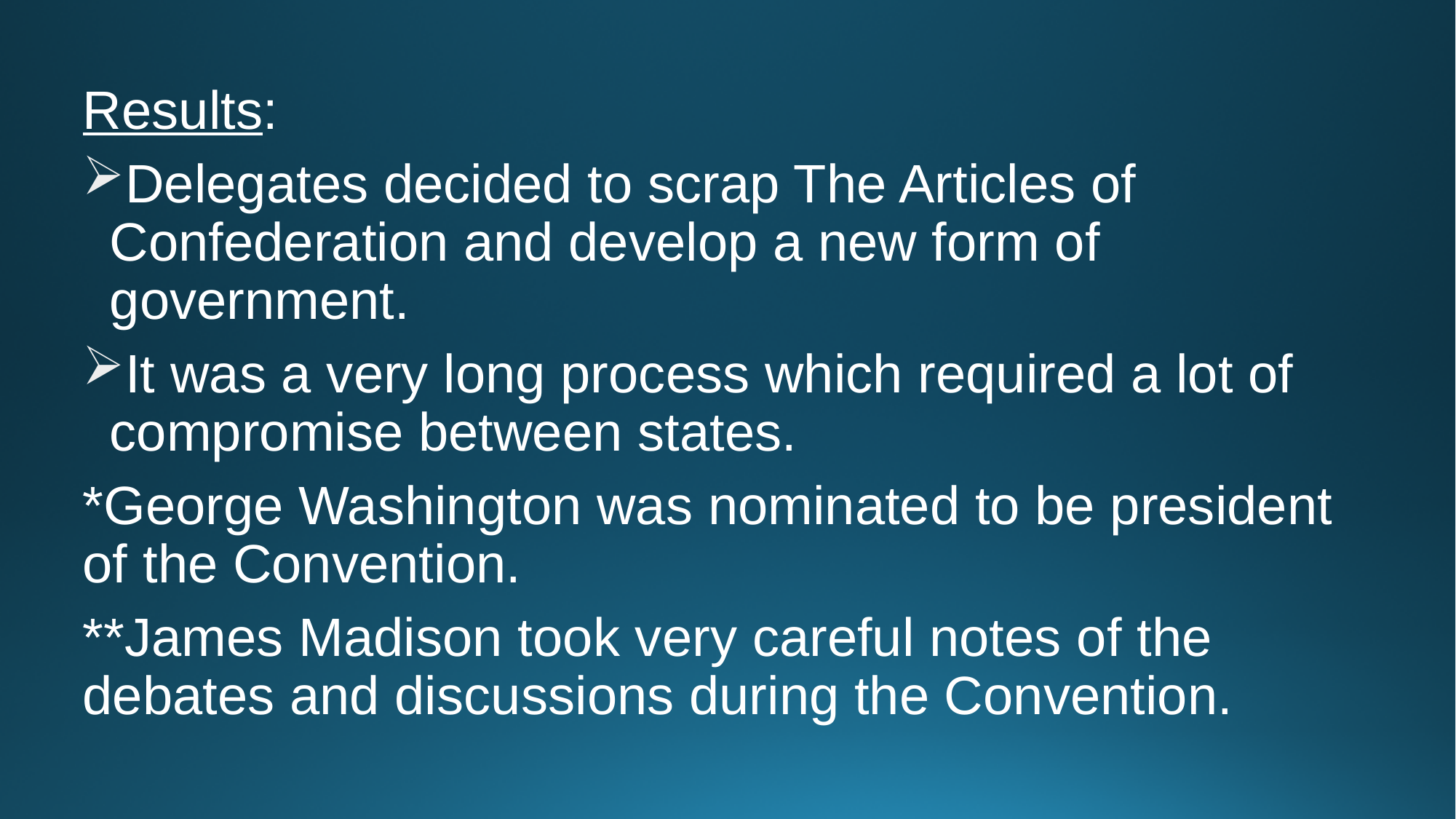

Results:
Delegates decided to scrap The Articles of Confederation and develop a new form of government.
It was a very long process which required a lot of compromise between states.
*George Washington was nominated to be president of the Convention.
**James Madison took very careful notes of the debates and discussions during the Convention.